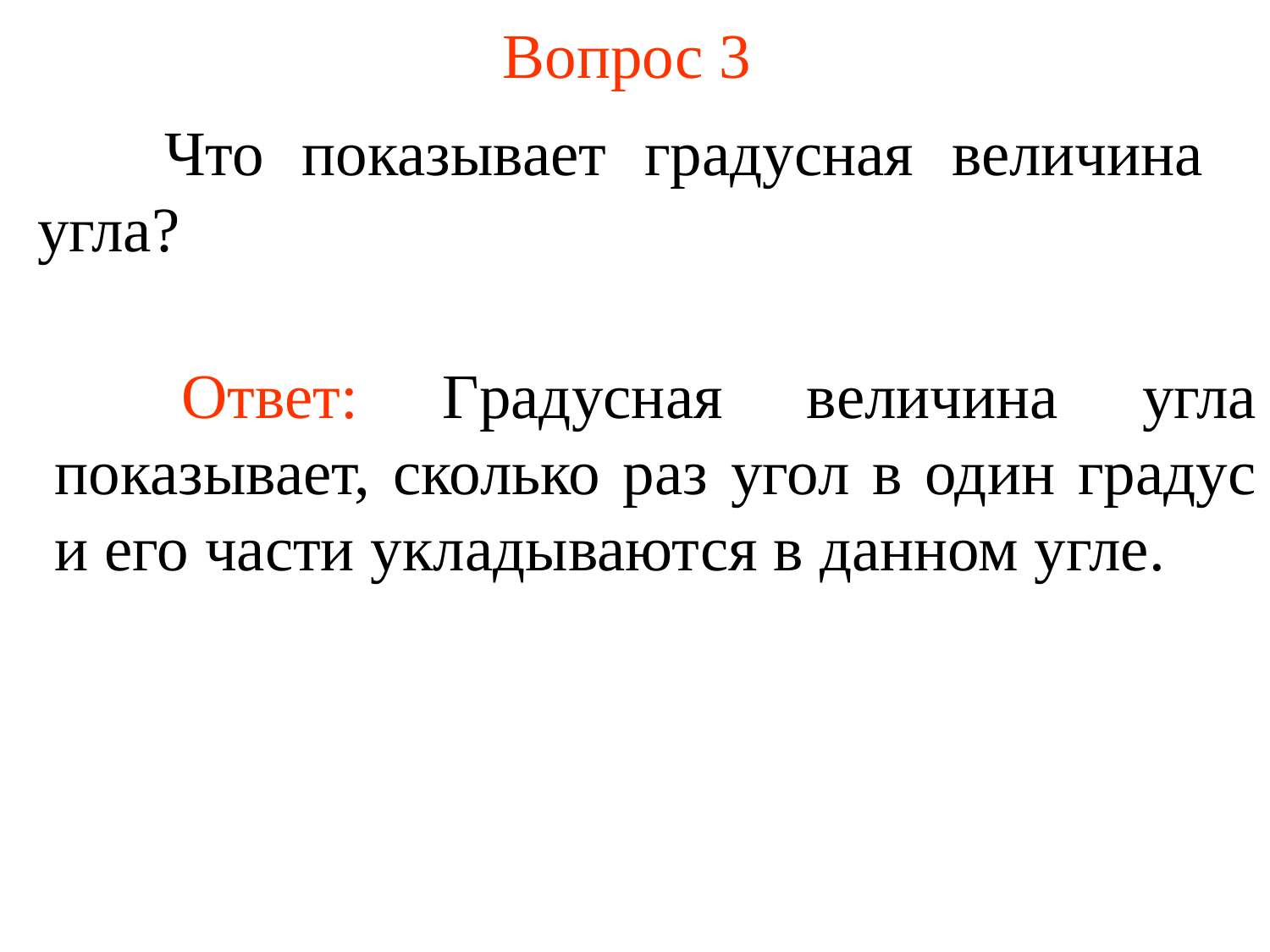

# Вопрос 3
	Что показывает градусная величина угла?
	Ответ: Градусная величина угла показывает, сколько раз угол в один градус и его части укладываются в данном угле.